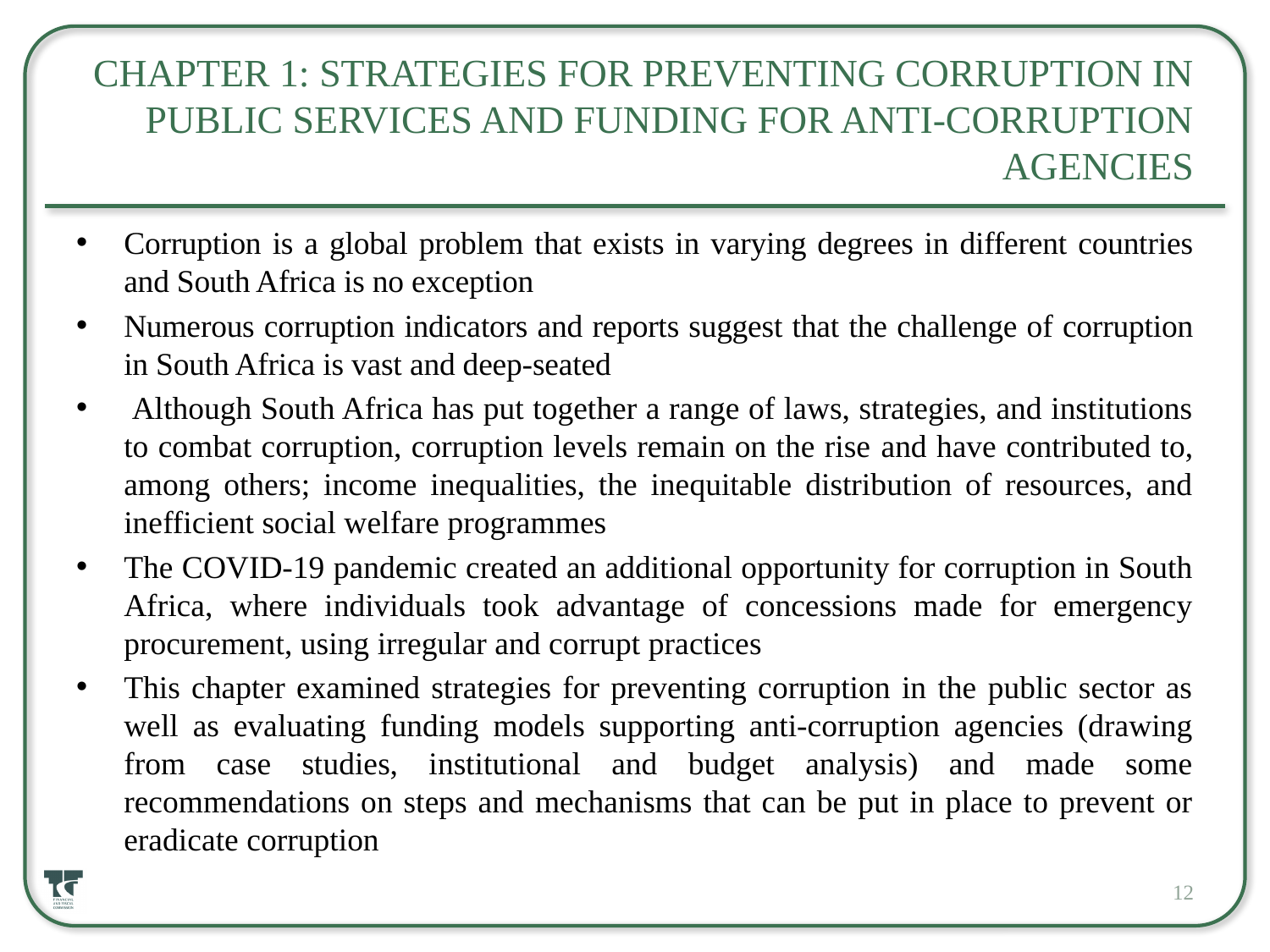

# Chapter 1: Strategies for Preventing Corruption in Public Services and Funding for Anti-Corruption Agencies
Corruption is a global problem that exists in varying degrees in different countries and South Africa is no exception
Numerous corruption indicators and reports suggest that the challenge of corruption in South Africa is vast and deep-seated
 Although South Africa has put together a range of laws, strategies, and institutions to combat corruption, corruption levels remain on the rise and have contributed to, among others; income inequalities, the inequitable distribution of resources, and inefficient social welfare programmes
The COVID-19 pandemic created an additional opportunity for corruption in South Africa, where individuals took advantage of concessions made for emergency procurement, using irregular and corrupt practices
This chapter examined strategies for preventing corruption in the public sector as well as evaluating funding models supporting anti-corruption agencies (drawing from case studies, institutional and budget analysis) and made some recommendations on steps and mechanisms that can be put in place to prevent or eradicate corruption

12